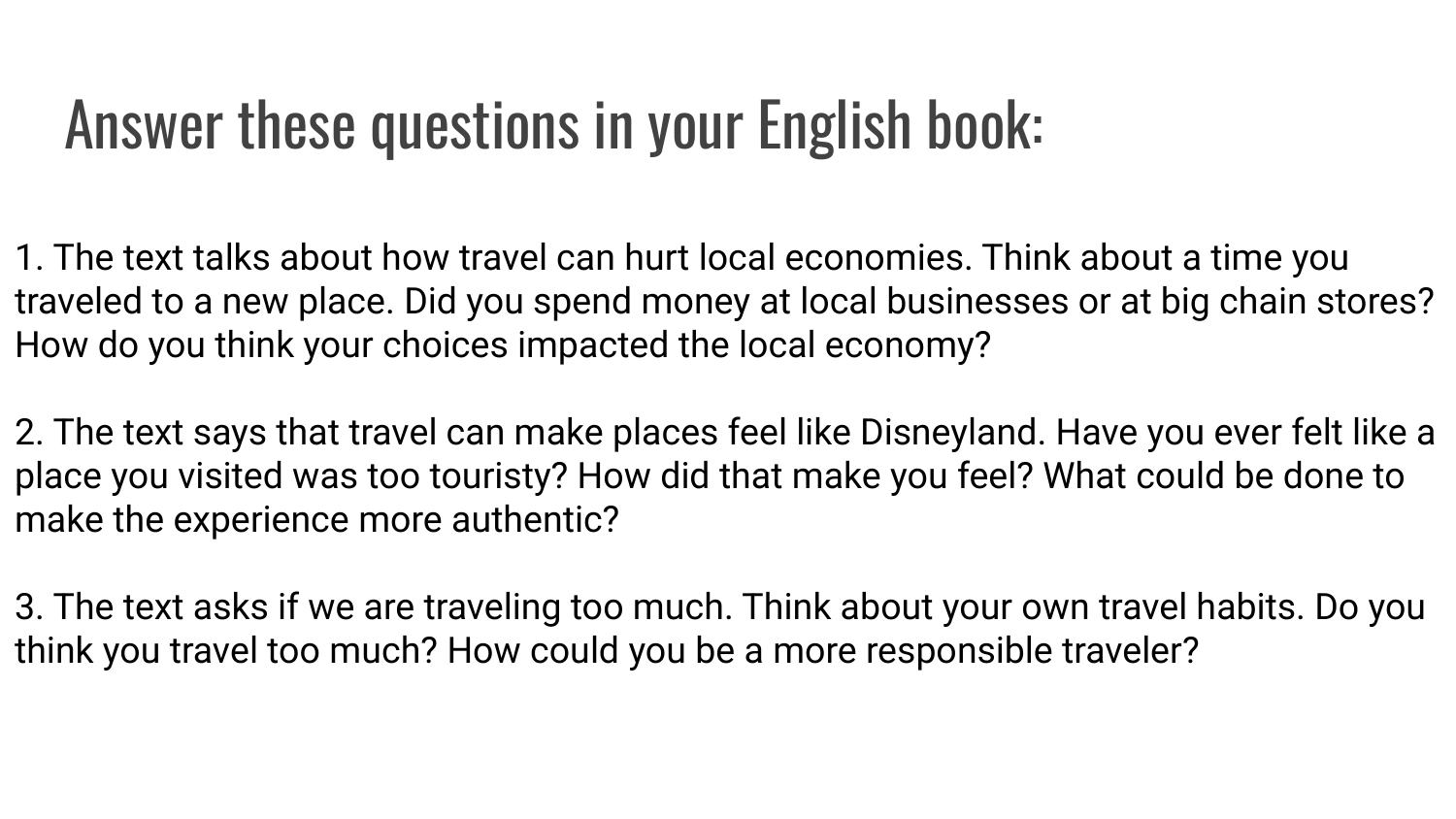

# Answer these questions in your English book:

1. The text talks about how travel can hurt local economies. Think about a time you traveled to a new place. Did you spend money at local businesses or at big chain stores? How do you think your choices impacted the local economy?

2. The text says that travel can make places feel like Disneyland. Have you ever felt like a place you visited was too touristy? How did that make you feel? What could be done to make the experience more authentic?

3. The text asks if we are traveling too much. Think about your own travel habits. Do you think you travel too much? How could you be a more responsible traveler?